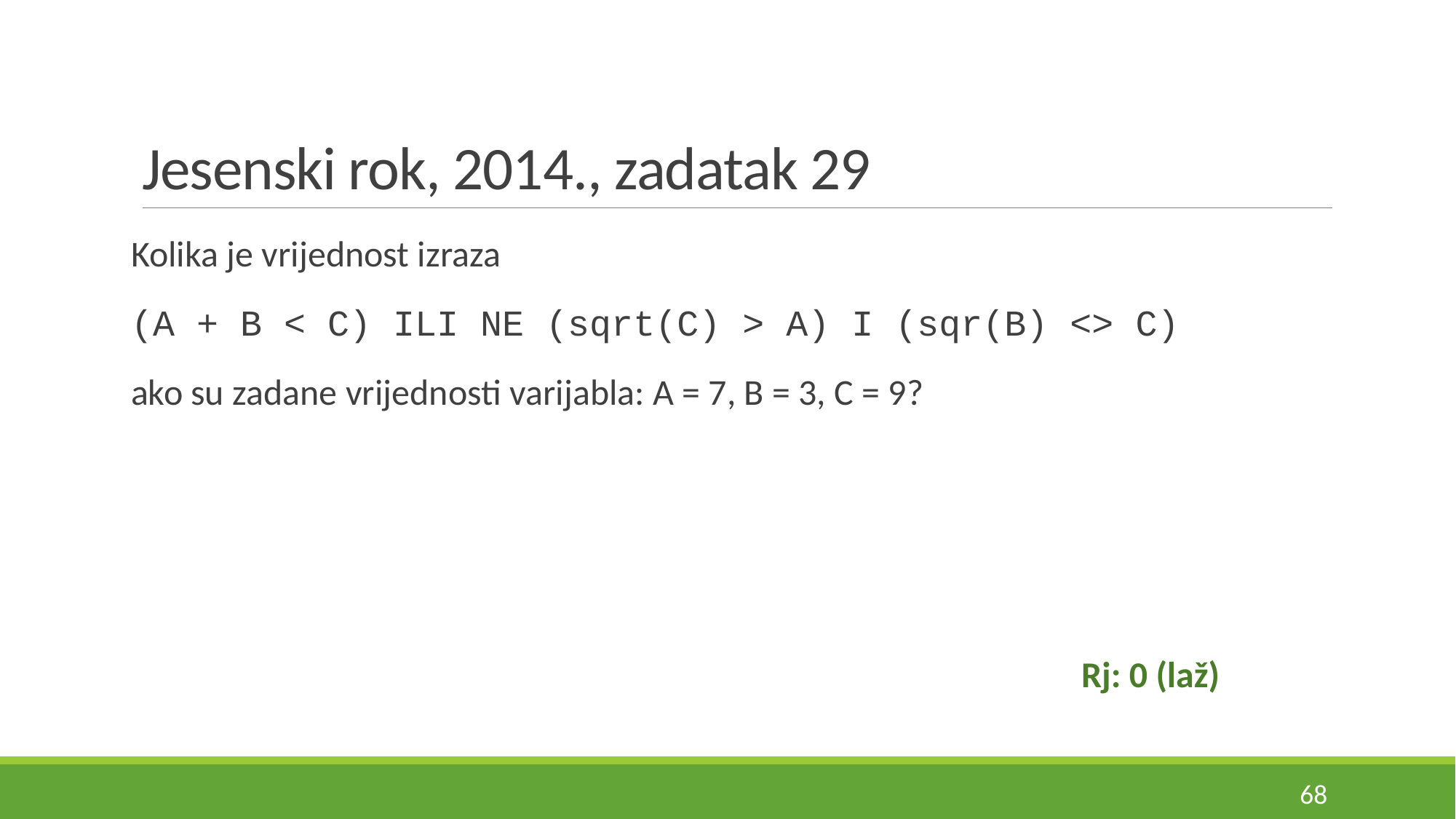

# Jesenski rok, 2014., zadatak 29
Kolika je vrijednost izraza
(A + B < C) ILI NE (sqrt(C) > A) I (sqr(B) <> C)
ako su zadane vrijednosti varijabla: A = 7, B = 3, C = 9?
Rj: 0 (laž)
68